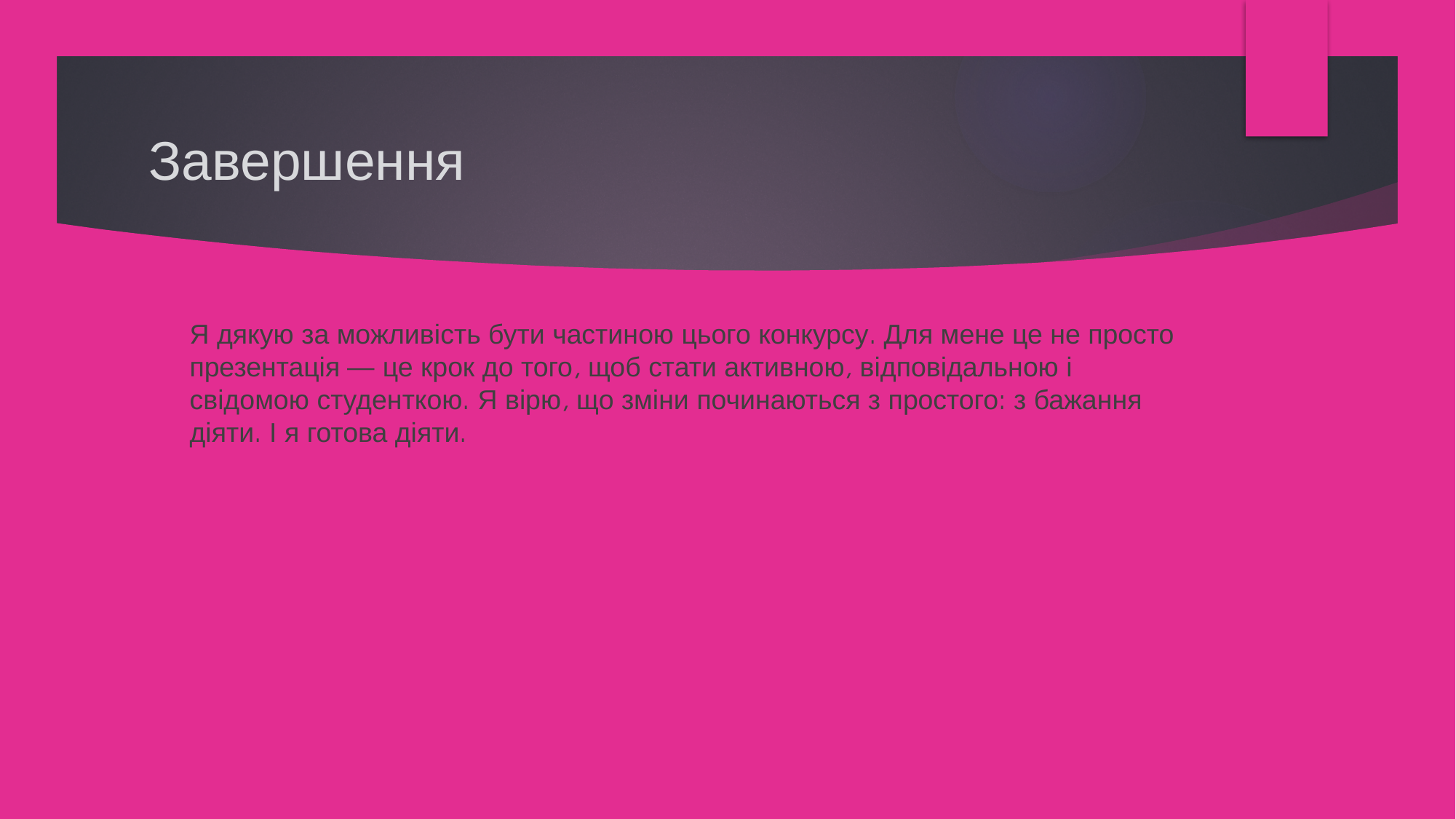

# Завершення
Я дякую за можливість бути частиною цього конкурсу. Для мене це не просто презентація — це крок до того, щоб стати активною, відповідальною і свідомою студенткою. Я вірю, що зміни починаються з простого: з бажання діяти. І я готова діяти.